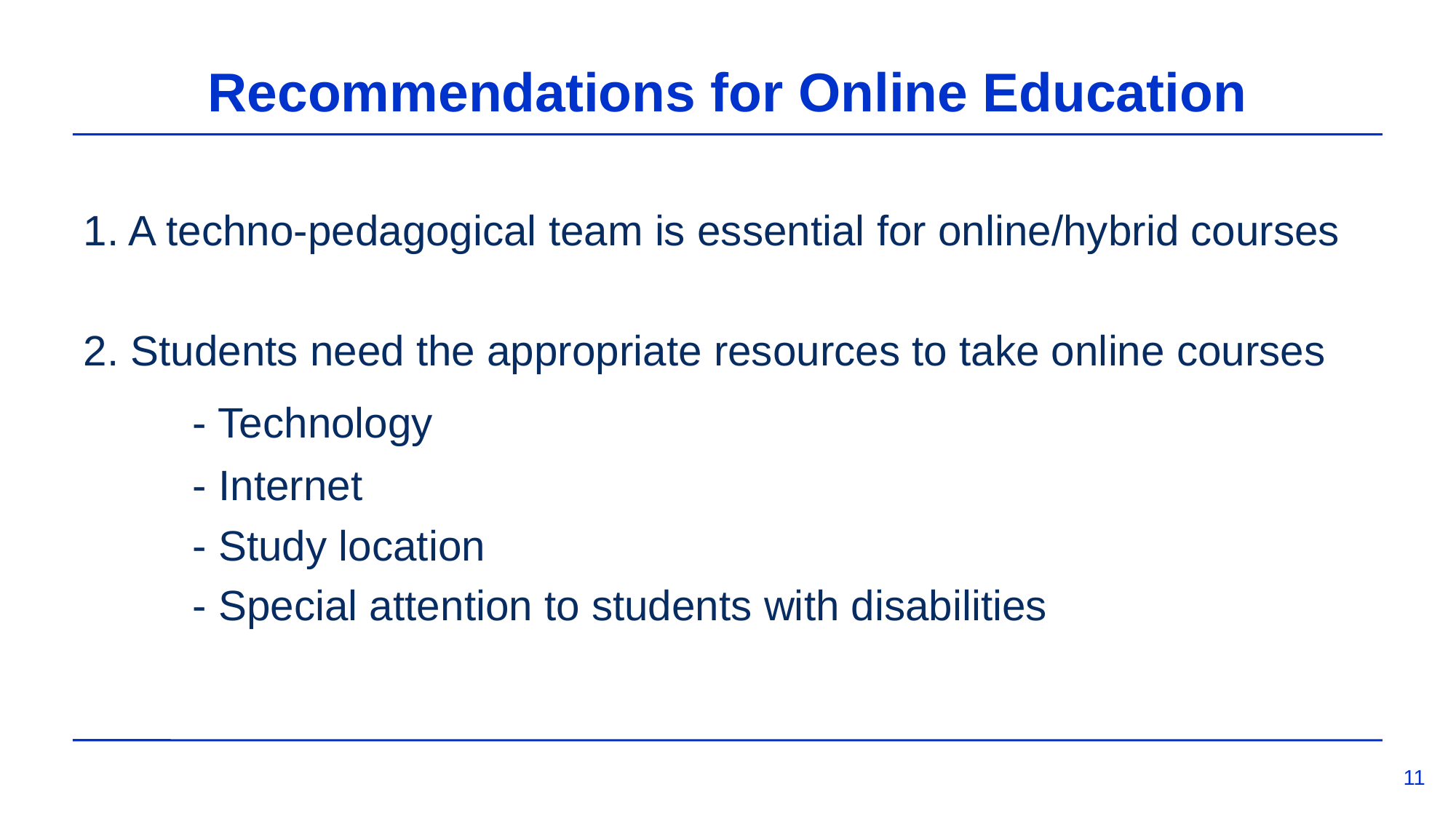

# Recommendations for Online Education
1. A techno-pedagogical team is essential for online/hybrid courses

2. Students need the appropriate resources to take online courses
	- Technology
	- Internet
	- Study location
	- Special attention to students with disabilities

11